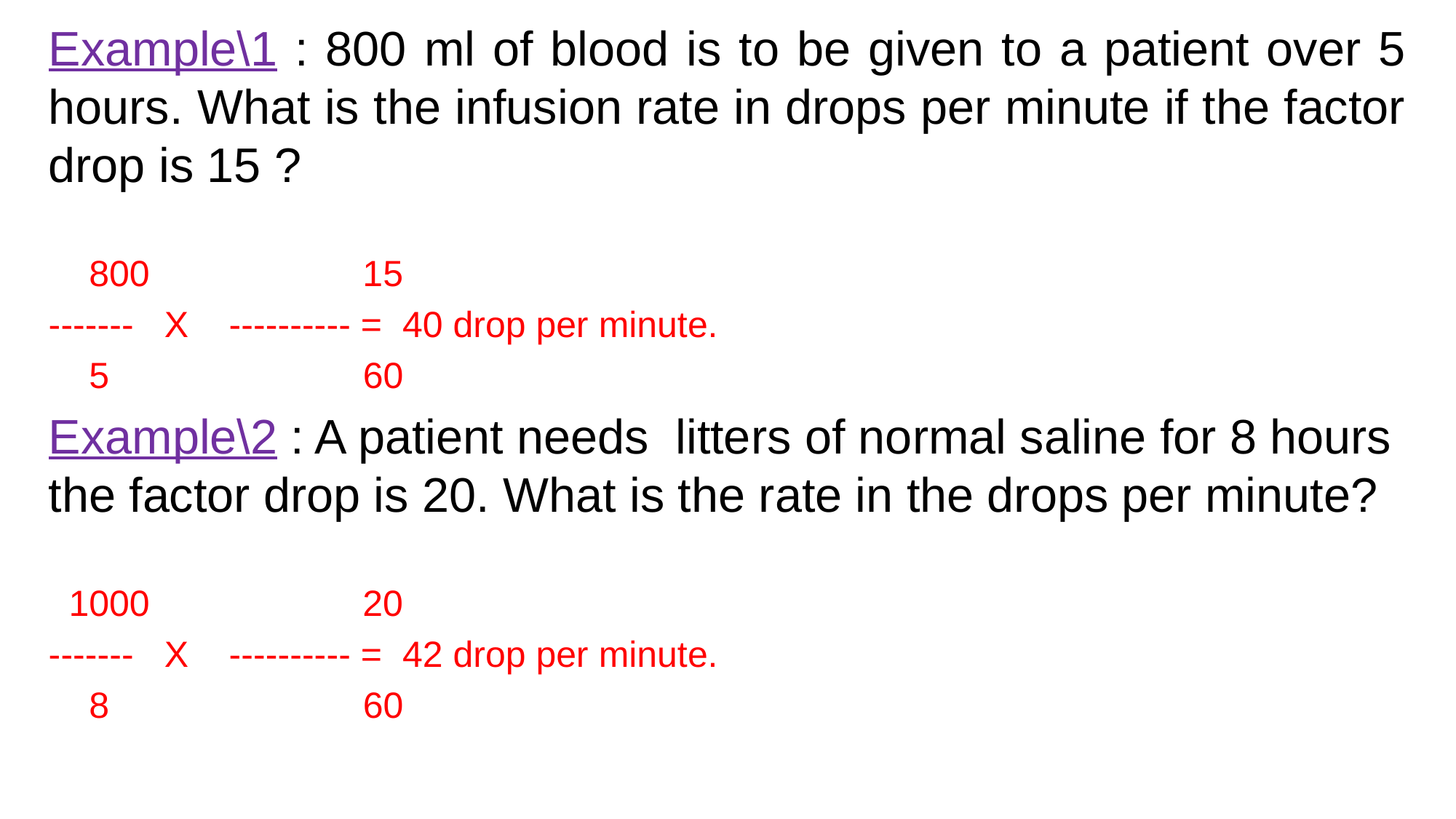

Example\1 : 800 ml of blood is to be given to a patient over 5 hours. What is the infusion rate in drops per minute if the factor drop is 15 ?

    800                     15
-------   X    ---------- =  40 drop per minute.
    5                         60
Example\2 : A patient needs  litters of normal saline for 8 hours the factor drop is 20. What is the rate in the drops per minute?

  1000                     20
-------   X    ---------- =  42 drop per minute.
    8                         60